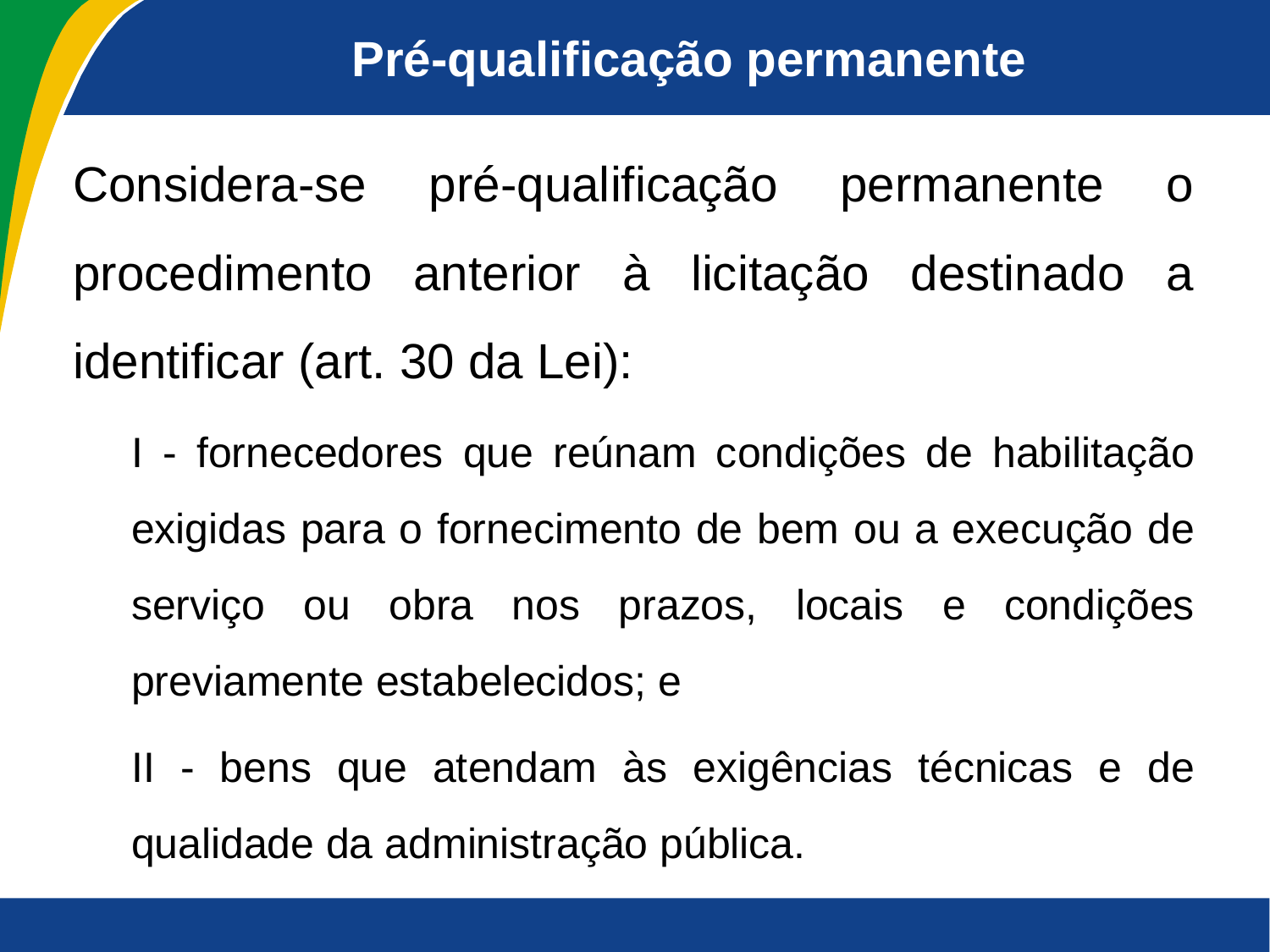

# Pré-qualificação permanente
Considera-se pré-qualificação permanente o procedimento anterior à licitação destinado a identificar (art. 30 da Lei):
I - fornecedores que reúnam condições de habilitação exigidas para o fornecimento de bem ou a execução de serviço ou obra nos prazos, locais e condições previamente estabelecidos; e
II - bens que atendam às exigências técnicas e de qualidade da administração pública.